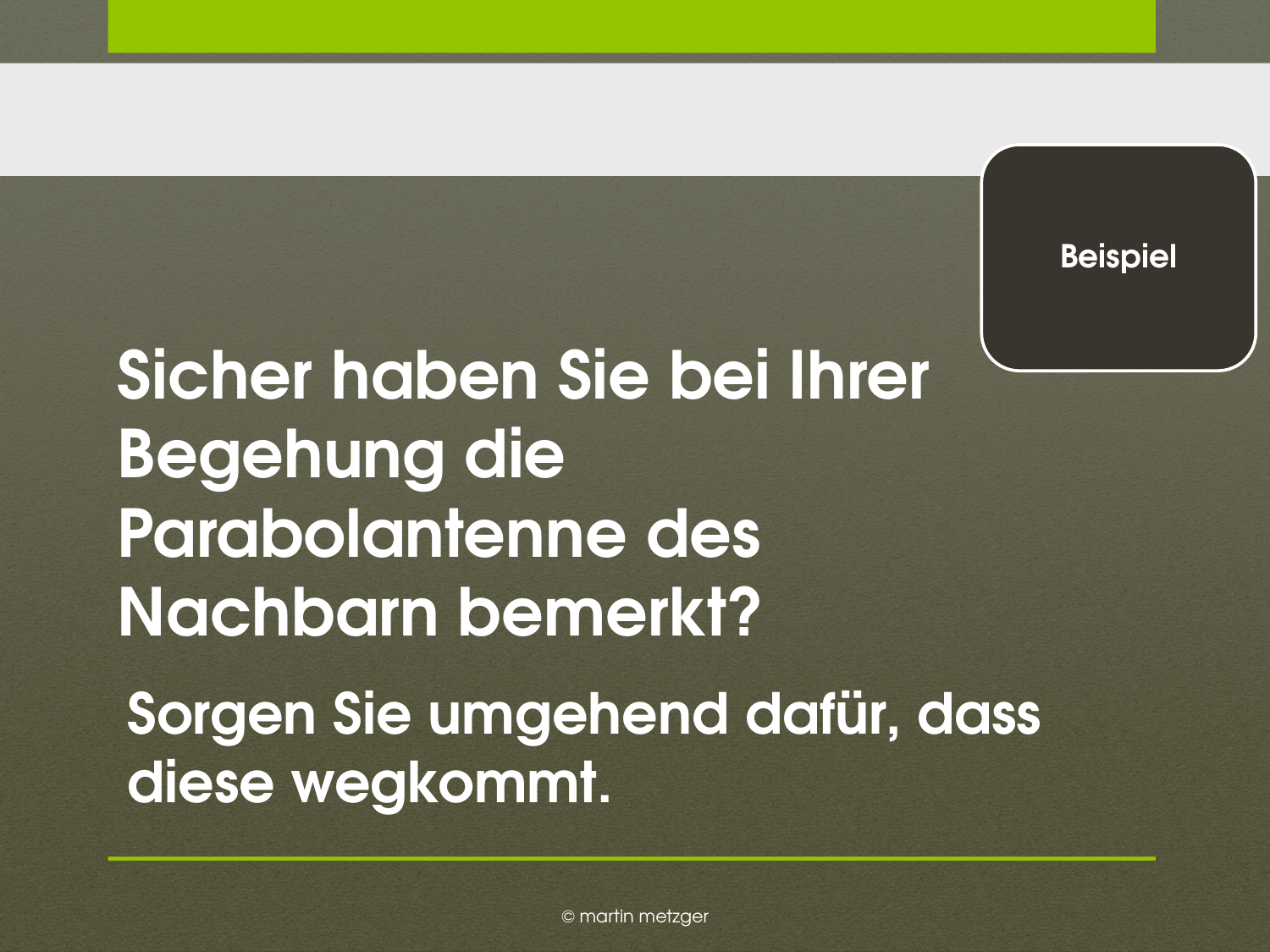

Beispiel
Sicher haben Sie bei Ihrer Begehung die Parabolantenne des Nachbarn bemerkt?
Sorgen Sie umgehend dafür, dass diese wegkommt.

© martin metzger